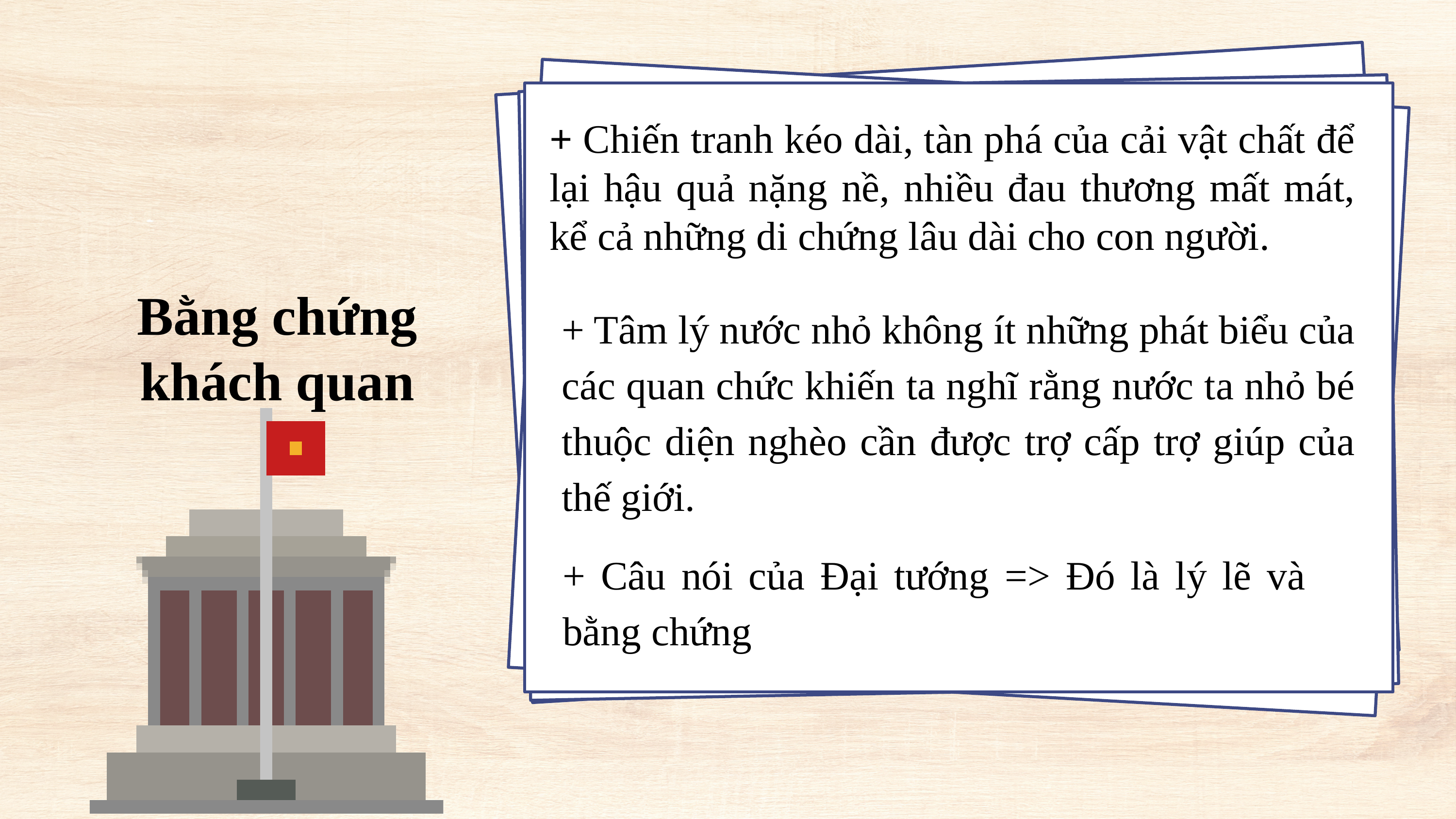

+ Chiến tranh kéo dài, tàn phá của cải vật chất để lại hậu quả nặng nề, nhiều đau thương mất mát, kể cả những di chứng lâu dài cho con người.

Bằng chứng khách quan
+ Tâm lý nước nhỏ không ít những phát biểu của các quan chức khiến ta nghĩ rằng nước ta nhỏ bé thuộc diện nghèo cần được trợ cấp trợ giúp của thế giới.

+ Câu nói của Đại tướng => Đó là lý lẽ và bằng chứng